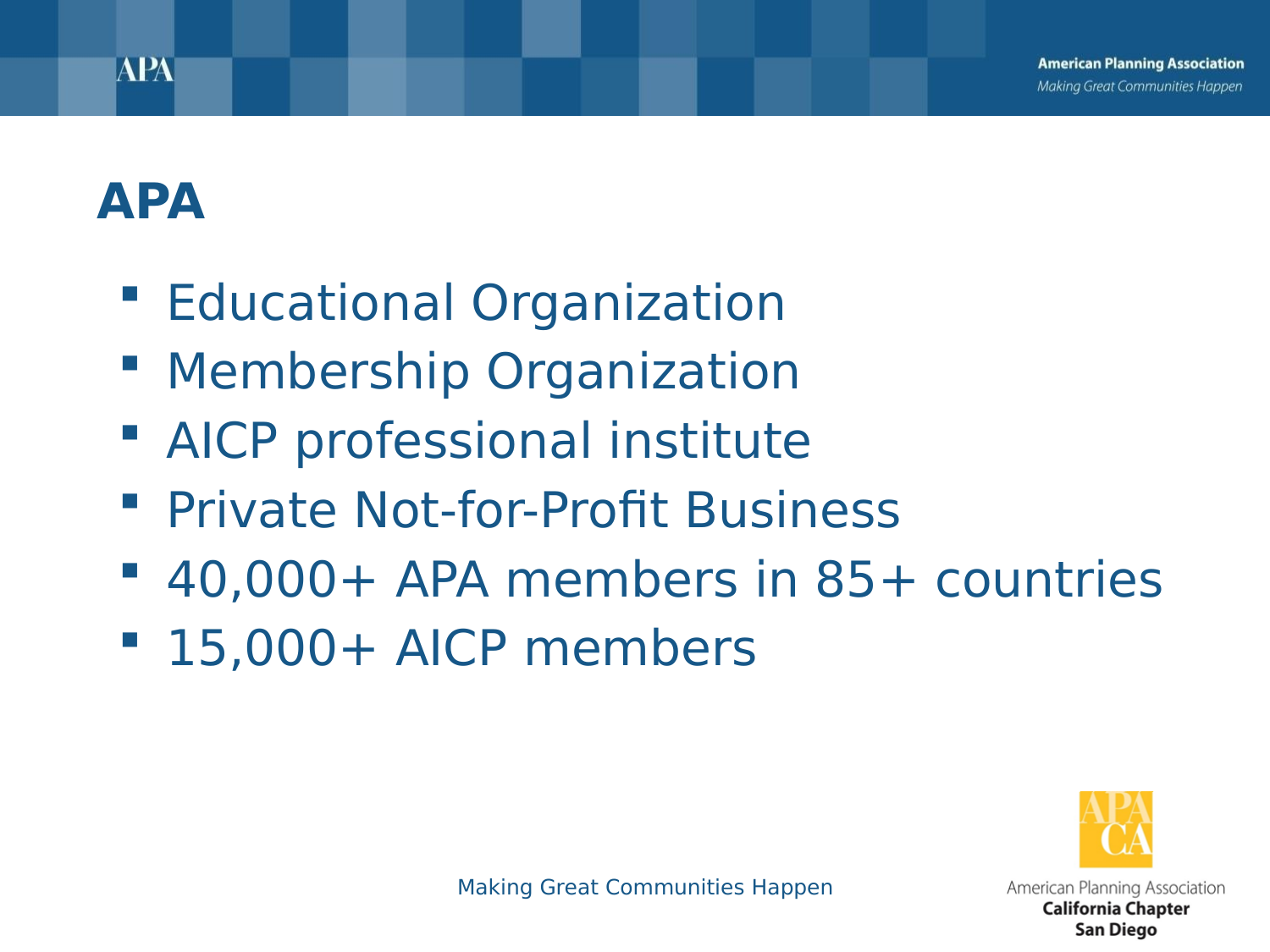

# APA
Educational Organization
Membership Organization
AICP professional institute
Private Not-for-Profit Business
40,000+ APA members in 85+ countries
15,000+ AICP members
Making Great Communities Happen